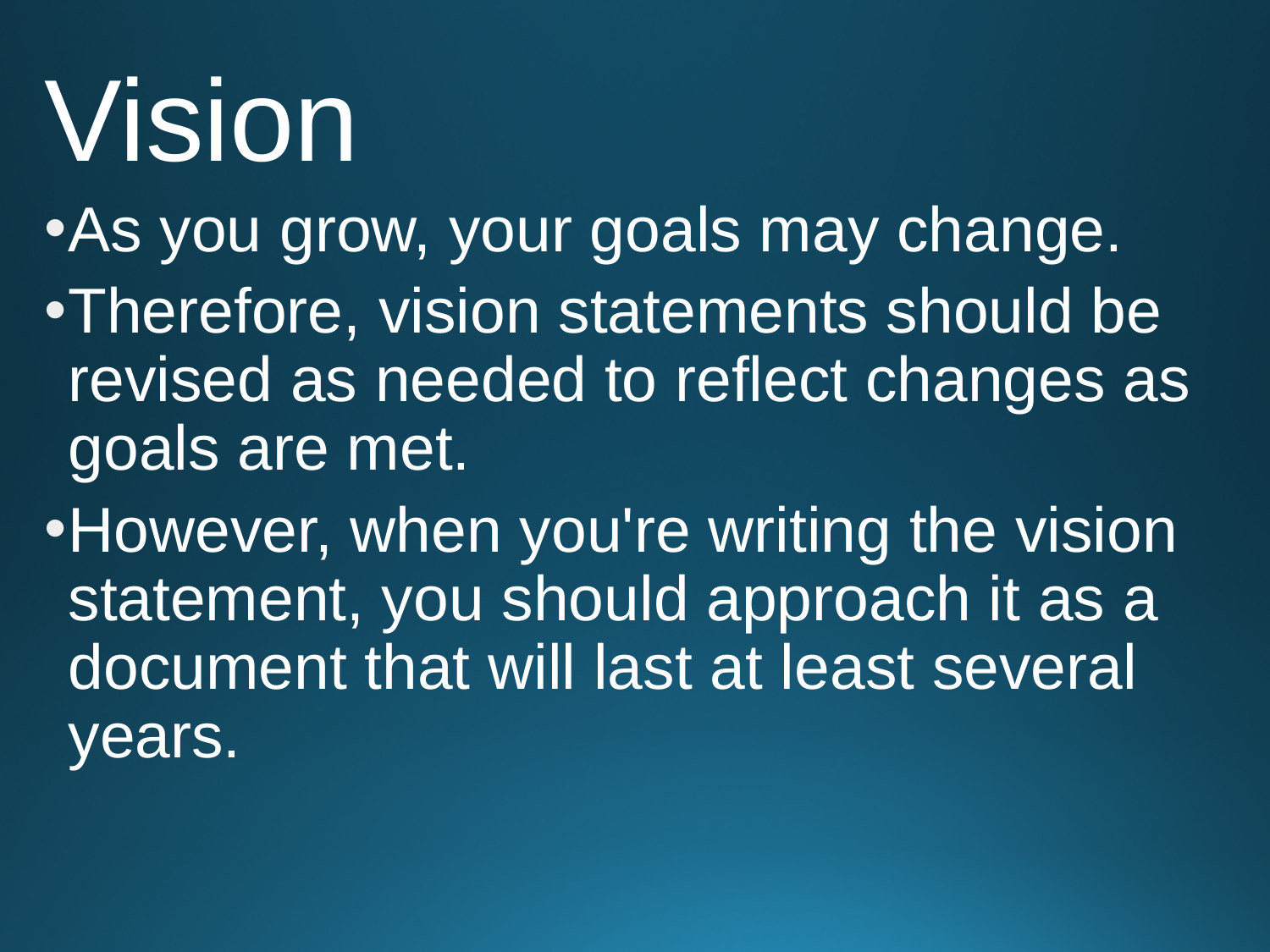

# Vision
As you grow, your goals may change.
Therefore, vision statements should be revised as needed to reflect changes as goals are met.
However, when you're writing the vision statement, you should approach it as a document that will last at least several years.